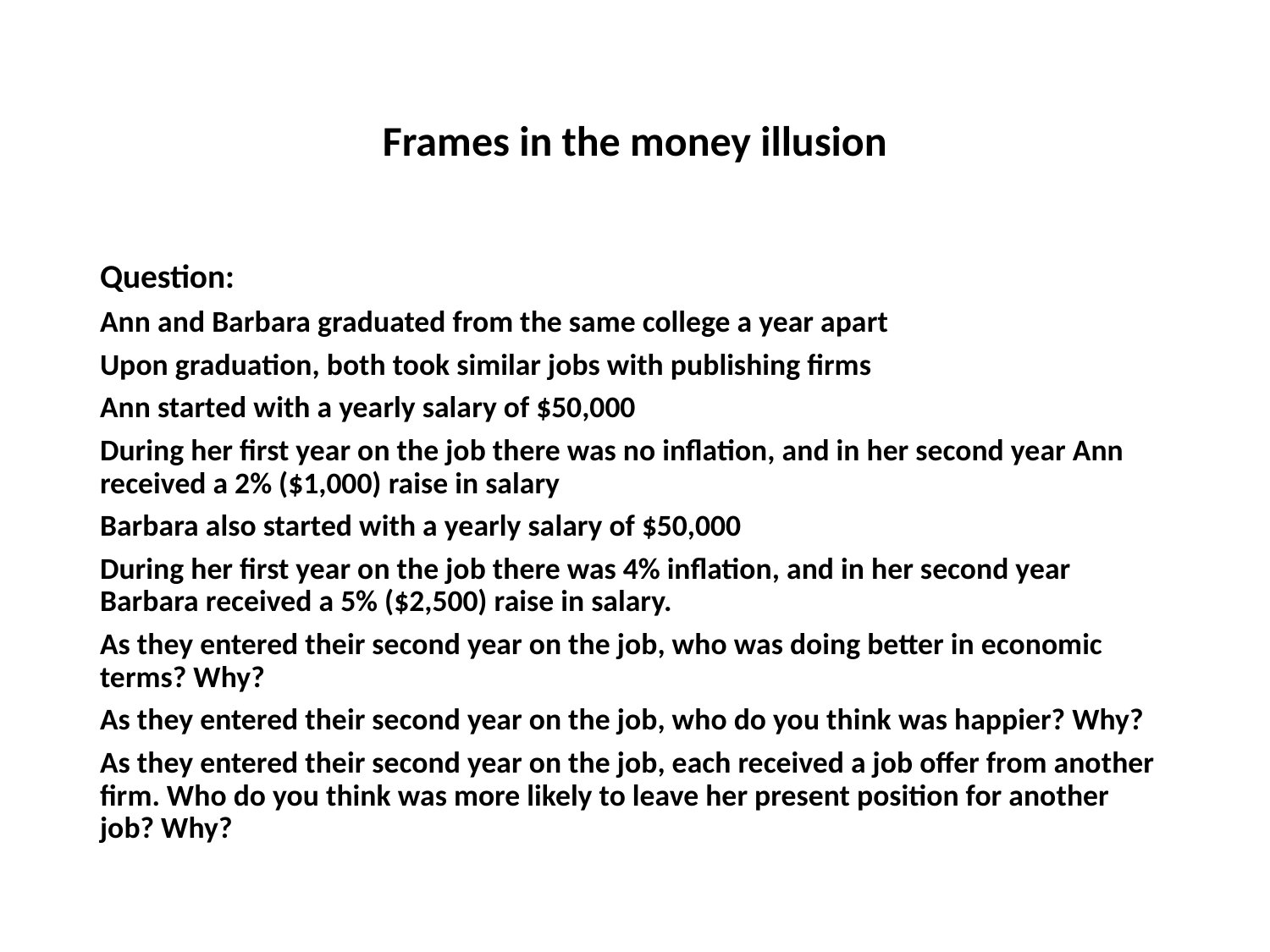

# Frames in the money illusion
Question:
Ann and Barbara graduated from the same college a year apart
Upon graduation, both took similar jobs with publishing firms
Ann started with a yearly salary of $50,000
During her first year on the job there was no inflation, and in her second year Ann received a 2% ($1,000) raise in salary
Barbara also started with a yearly salary of $50,000
During her first year on the job there was 4% inflation, and in her second year Barbara received a 5% ($2,500) raise in salary.
As they entered their second year on the job, who was doing better in economic terms? Why?
As they entered their second year on the job, who do you think was happier? Why?
As they entered their second year on the job, each received a job offer from another firm. Who do you think was more likely to leave her present position for another job? Why?